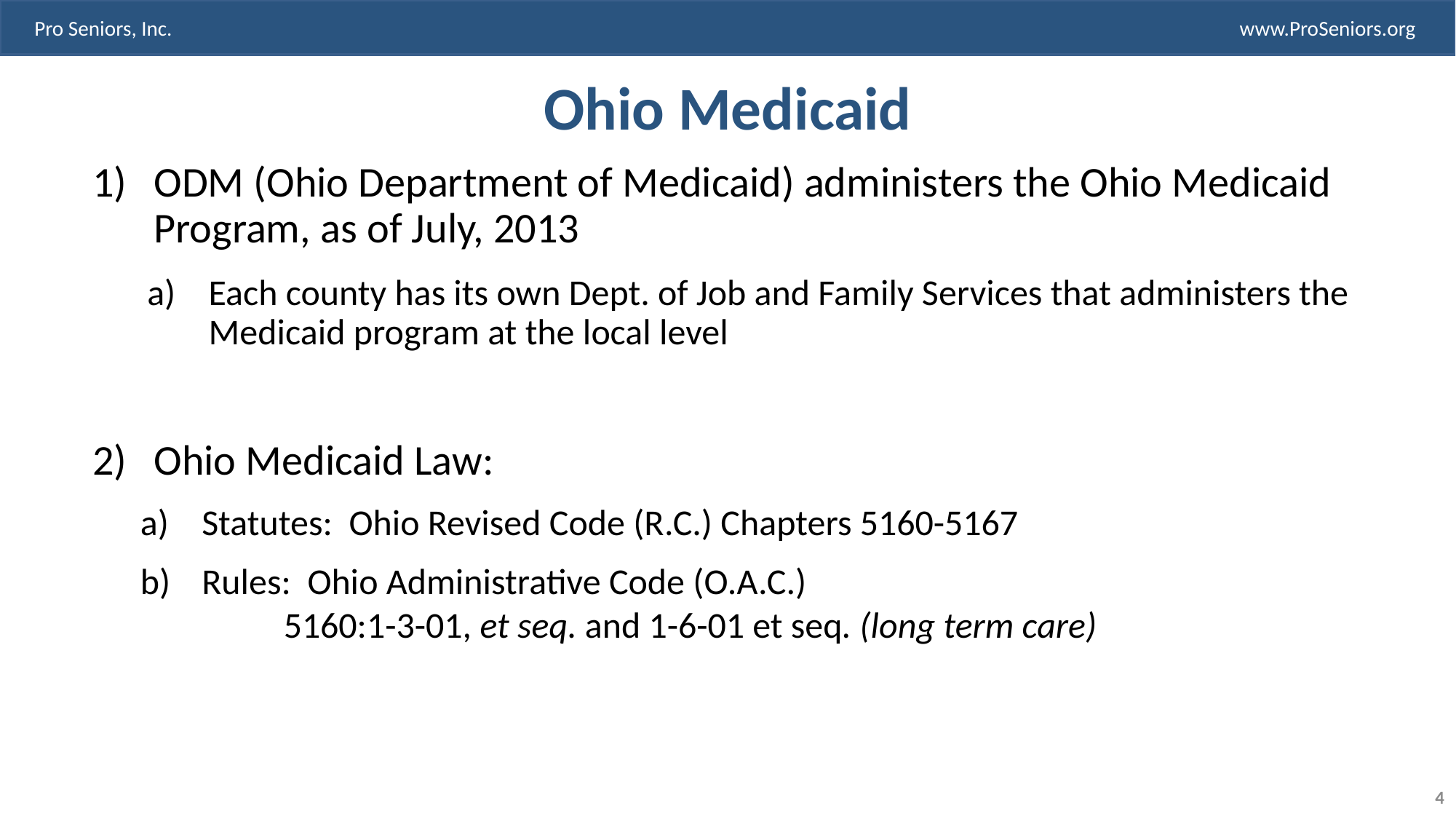

# Ohio Medicaid
ODM (Ohio Department of Medicaid) administers the Ohio Medicaid Program, as of July, 2013
Each county has its own Dept. of Job and Family Services that administers the Medicaid program at the local level

Ohio Medicaid Law:
Statutes:  Ohio Revised Code (R.C.) Chapters 5160-5167
Rules:  Ohio Administrative Code (O.A.C.)
          5160:1-3-01, et seq. and 1-6-01 et seq. (long term care)

4